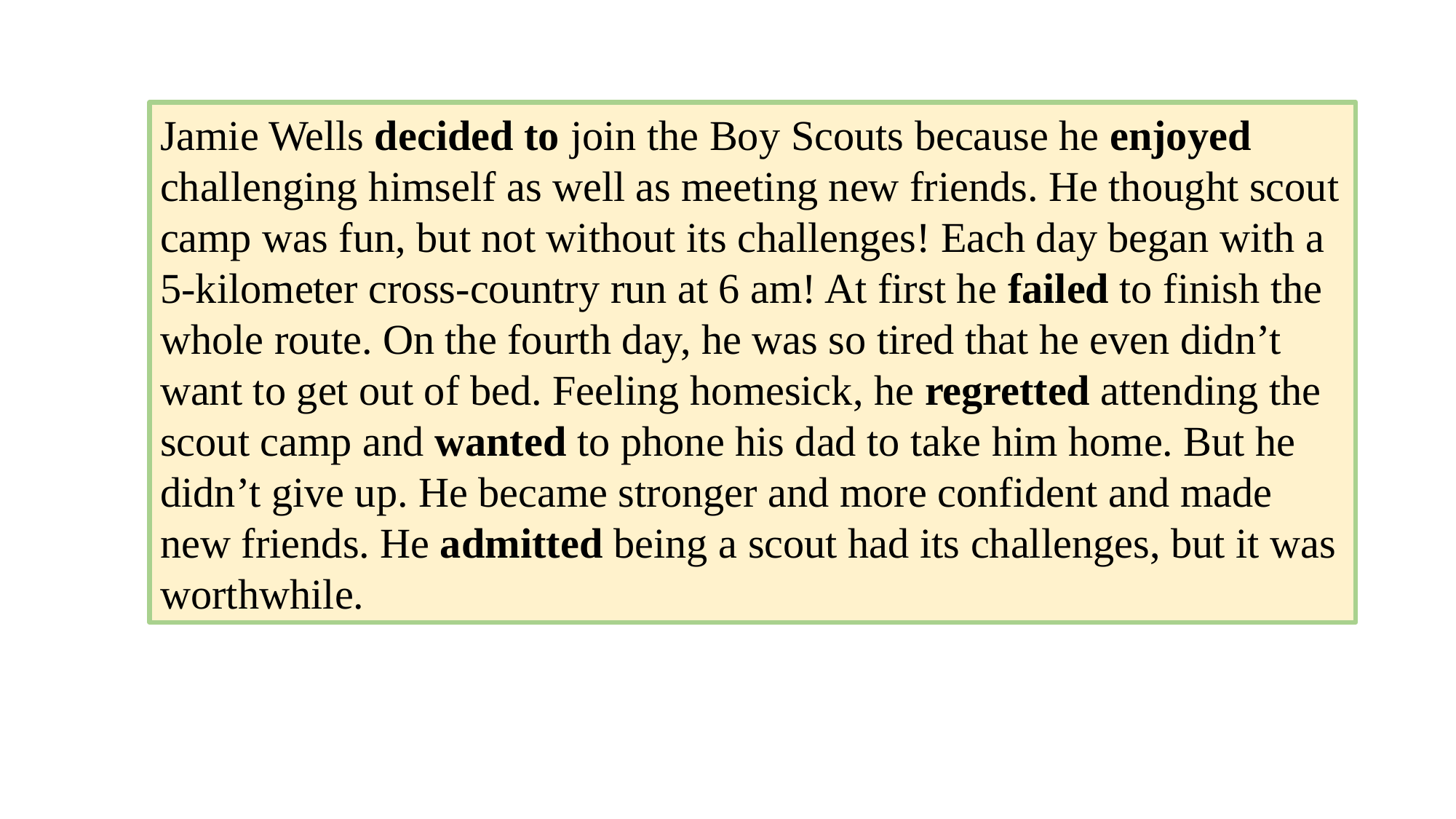

Jamie Wells decided to join the Boy Scouts because he enjoyed challenging himself as well as meeting new friends. He thought scout camp was fun, but not without its challenges! Each day began with a 5-kilometer cross-country run at 6 am! At first he failed to finish the whole route. On the fourth day, he was so tired that he even didn’t want to get out of bed. Feeling homesick, he regretted attending the scout camp and wanted to phone his dad to take him home. But he didn’t give up. He became stronger and more confident and made new friends. He admitted being a scout had its challenges, but it was worthwhile.